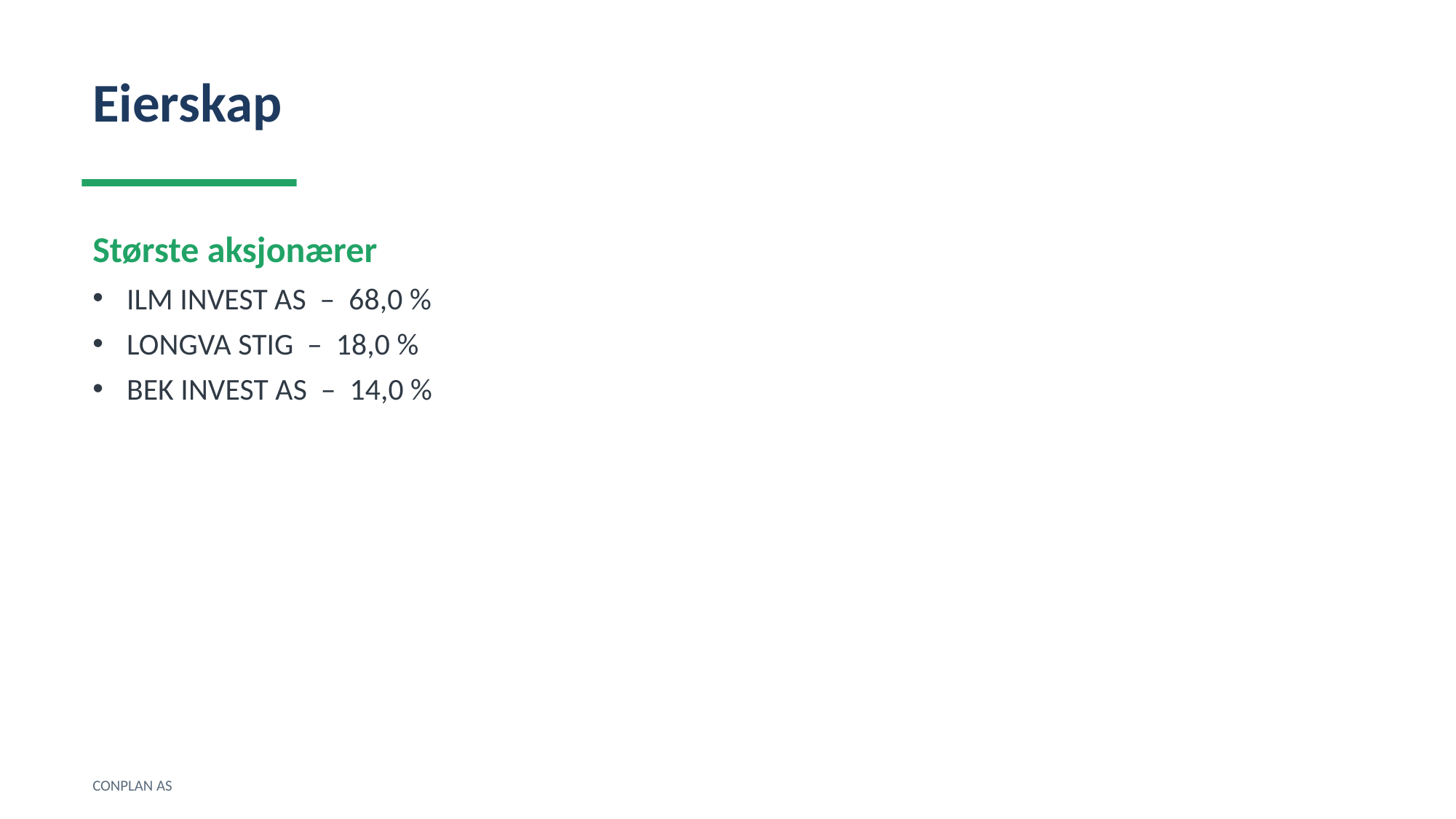

Eierskap

Største aksjonærer
ILM INVEST AS  –  68,0 %
LONGVA STIG  –  18,0 %
BEK INVEST AS  –  14,0 %
CONPLAN AS